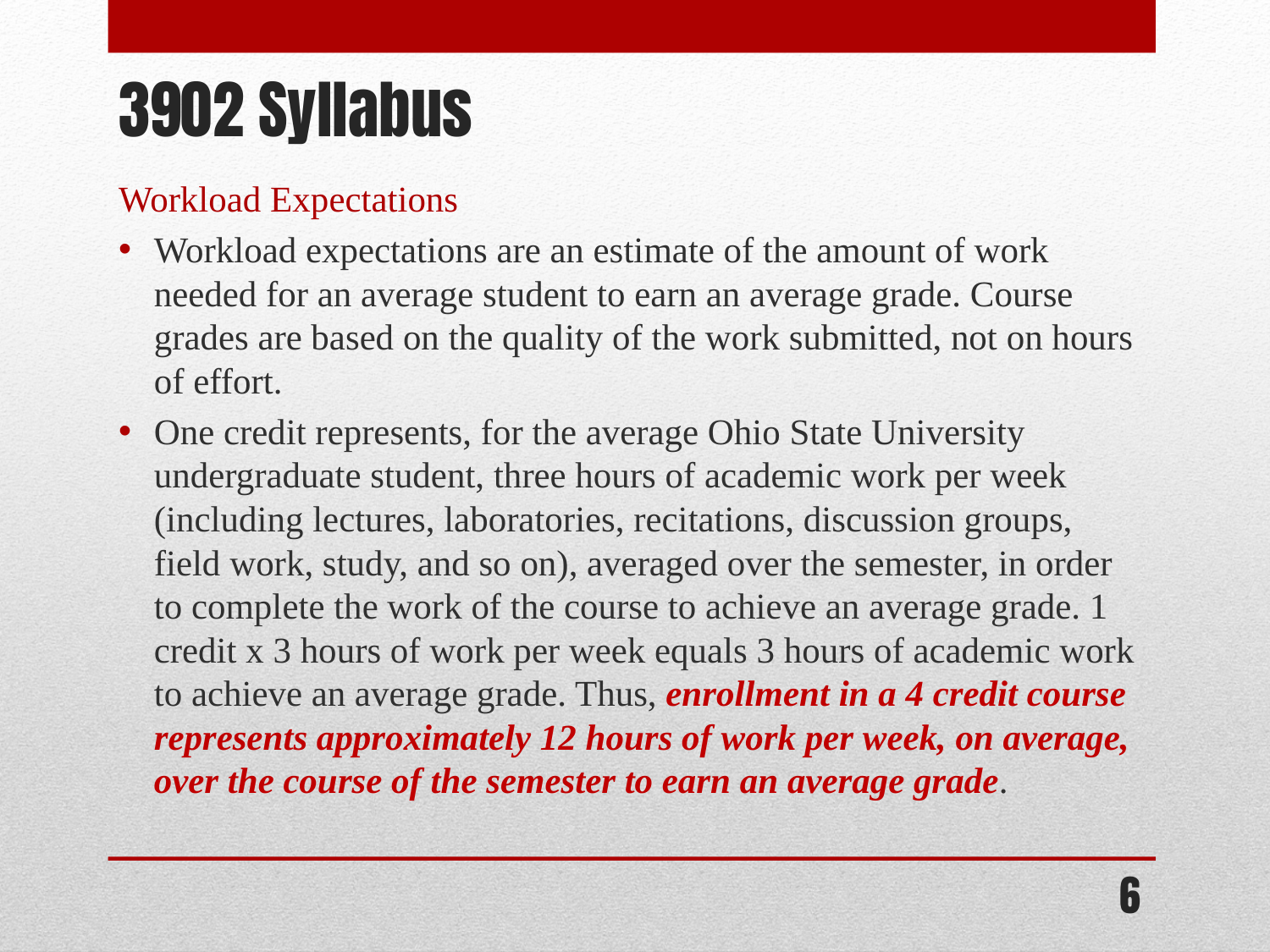

# 3902 Syllabus
Workload Expectations
Workload expectations are an estimate of the amount of work needed for an average student to earn an average grade. Course grades are based on the quality of the work submitted, not on hours of effort.
One credit represents, for the average Ohio State University undergraduate student, three hours of academic work per week (including lectures, laboratories, recitations, discussion groups, field work, study, and so on), averaged over the semester, in order to complete the work of the course to achieve an average grade. 1 credit x 3 hours of work per week equals 3 hours of academic work to achieve an average grade. Thus, enrollment in a 4 credit course represents approximately 12 hours of work per week, on average, over the course of the semester to earn an average grade.
6